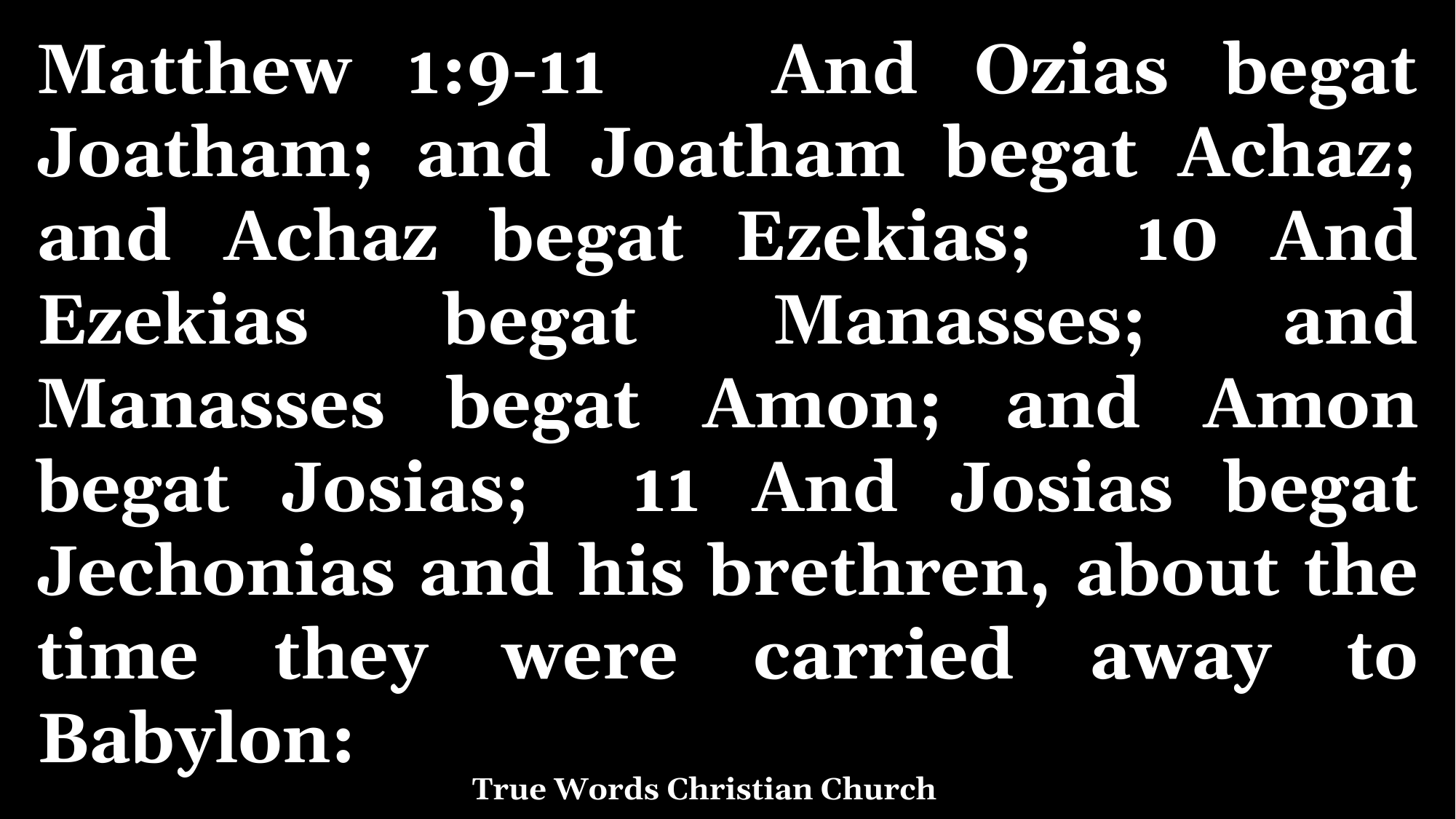

Matthew 1:9-11   And Ozias begat Joatham; and Joatham begat Achaz; and Achaz begat Ezekias;  10 And Ezekias begat Manasses; and Manasses begat Amon; and Amon begat Josias;  11 And Josias begat Jechonias and his brethren, about the time they were carried away to Babylon:
True Words Christian Church